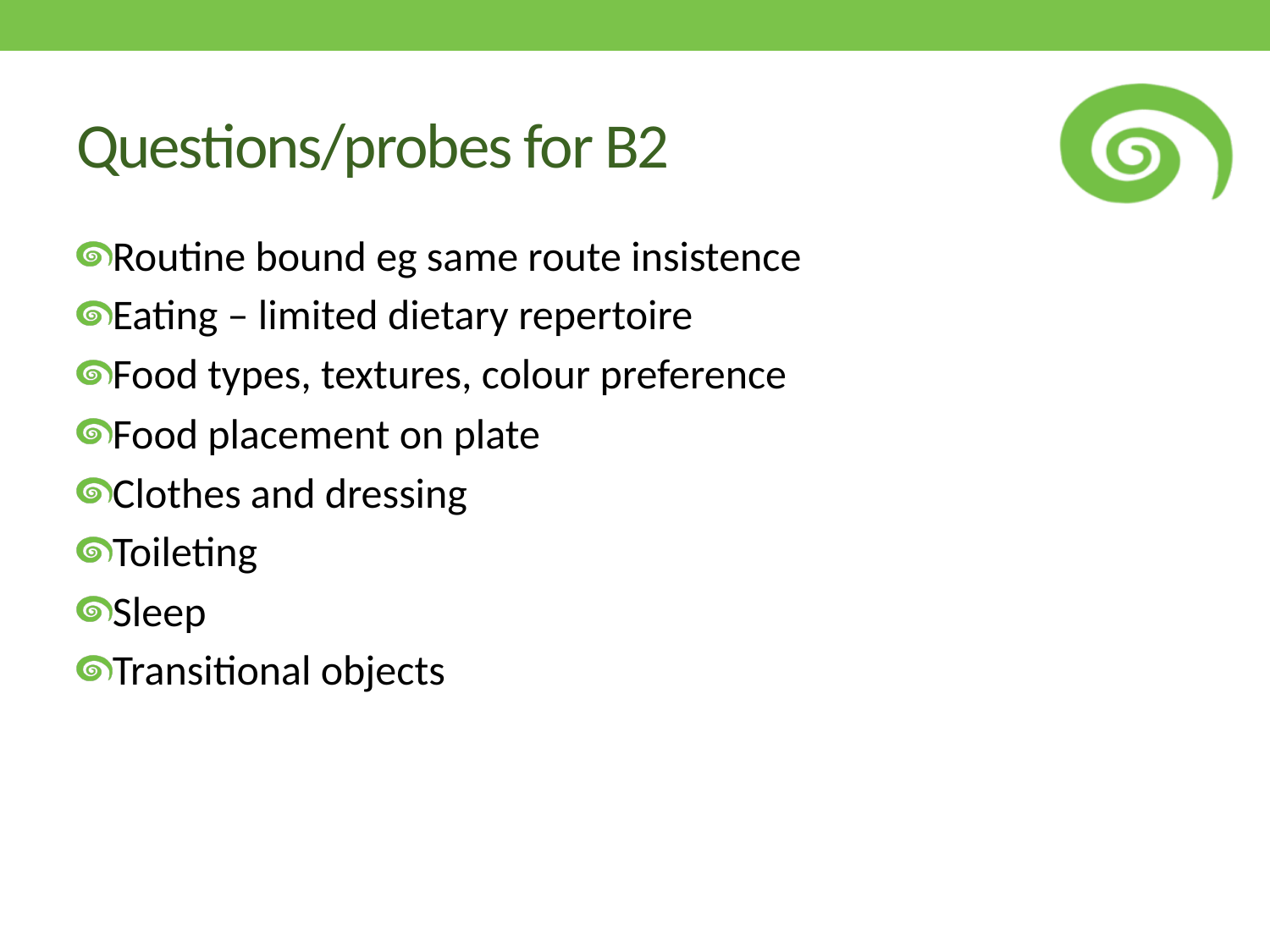

# Questions/probes for B2
Routine bound eg same route insistence
Eating – limited dietary repertoire
Food types, textures, colour preference
Food placement on plate
Clothes and dressing
Toileting
Sleep
Transitional objects